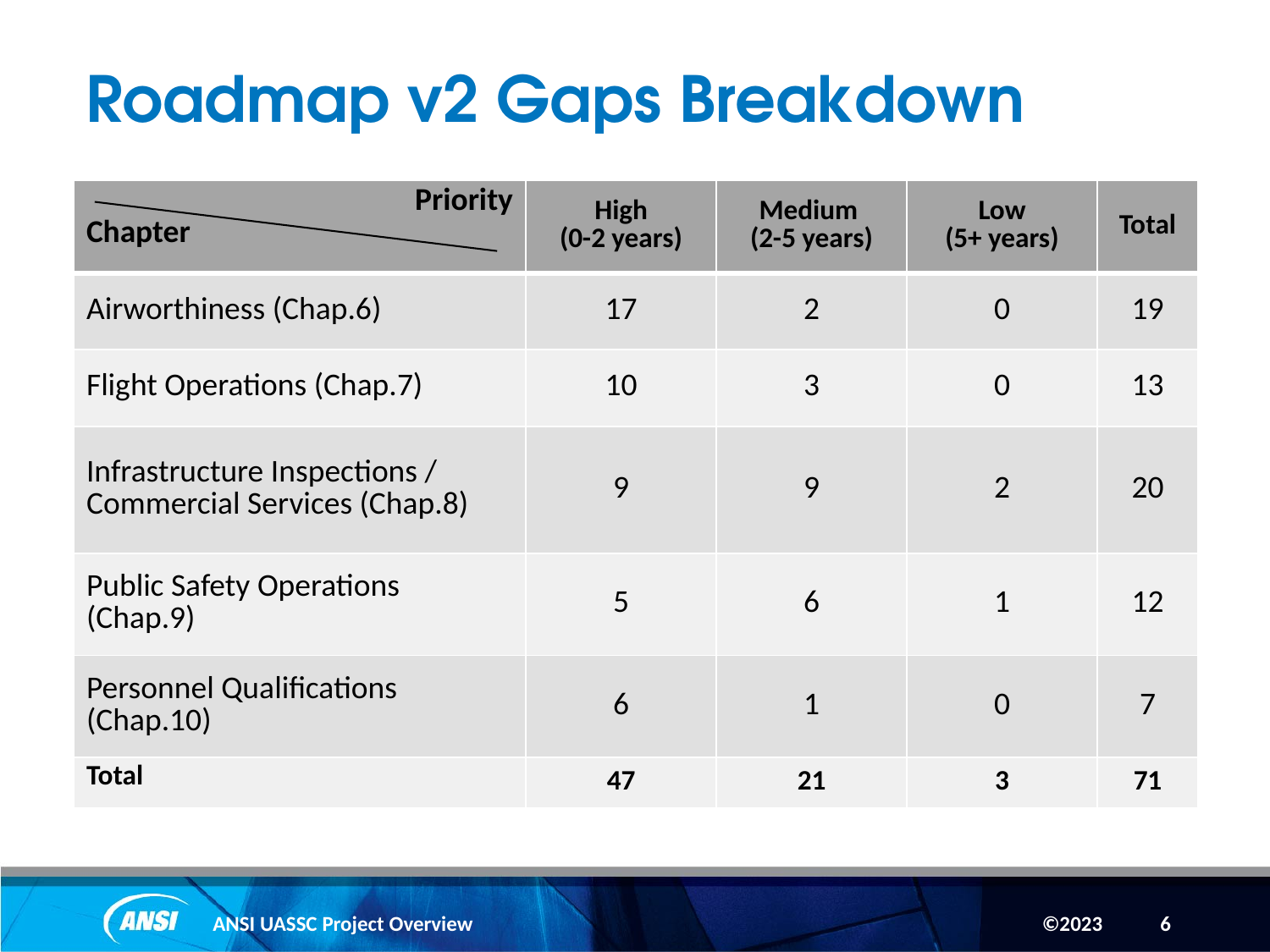

# Roadmap v2 Gaps Breakdown
| Priority Chapter | High (0-2 years) | Medium (2-5 years) | Low (5+ years) | Total |
| --- | --- | --- | --- | --- |
| Airworthiness (Chap.6) | 17 | 2 | 0 | 19 |
| Flight Operations (Chap.7) | 10 | 3 | 0 | 13 |
| Infrastructure Inspections / Commercial Services (Chap.8) | 9 | 9 | 2 | 20 |
| Public Safety Operations (Chap.9) | 5 | 6 | 1 | 12 |
| Personnel Qualifications (Chap.10) | 6 | 1 | 0 | 7 |
| Total | 47 | 21 | 3 | 71 |
ANSI UASSC Project Overview
6